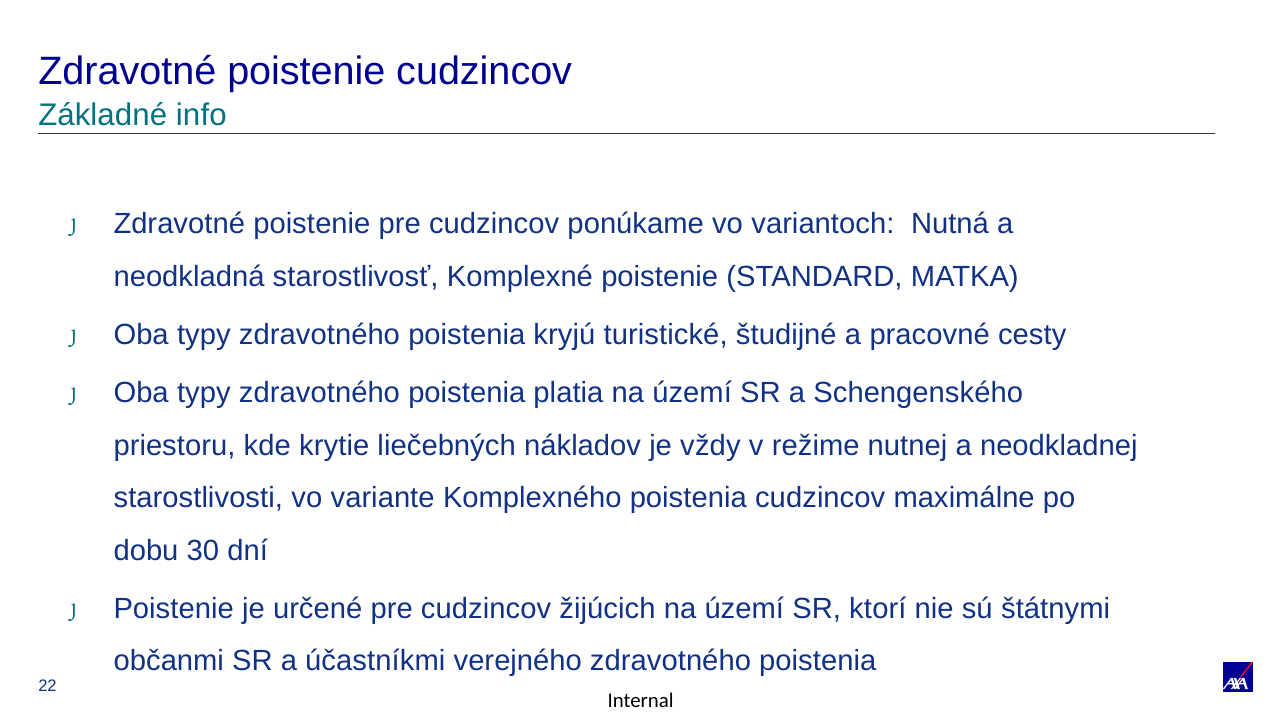

# Zdravotné poistenie cudzincov
Základné info
Zdravotné poistenie pre cudzincov ponúkame vo variantoch:  Nutná a neodkladná starostlivosť, Komplexné poistenie (STANDARD, MATKA)
Oba typy zdravotného poistenia kryjú turistické, študijné a pracovné cesty
Oba typy zdravotného poistenia platia na území SR a Schengenského priestoru, kde krytie liečebných nákladov je vždy v režime nutnej a neodkladnej starostlivosti, vo variante Komplexného poistenia cudzincov maximálne po dobu 30 dní
Poistenie je určené pre cudzincov žijúcich na území SR, ktorí nie sú štátnymi občanmi SR a účastníkmi verejného zdravotného poistenia

22